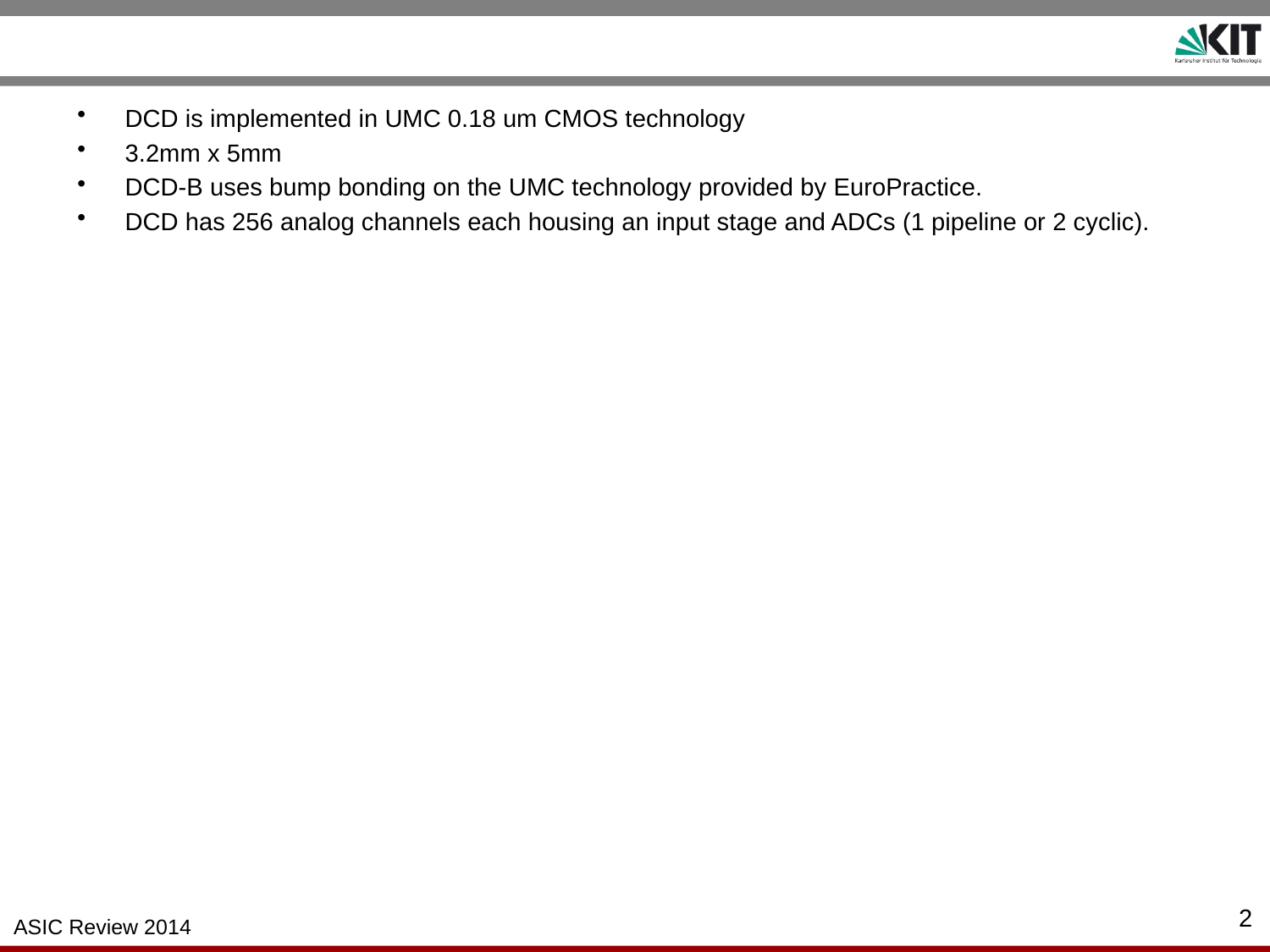

#
DCD is implemented in UMC 0.18 um CMOS technology
3.2mm x 5mm
DCD-B uses bump bonding on the UMC technology provided by EuroPractice.
DCD has 256 analog channels each housing an input stage and ADCs (1 pipeline or 2 cyclic).
2